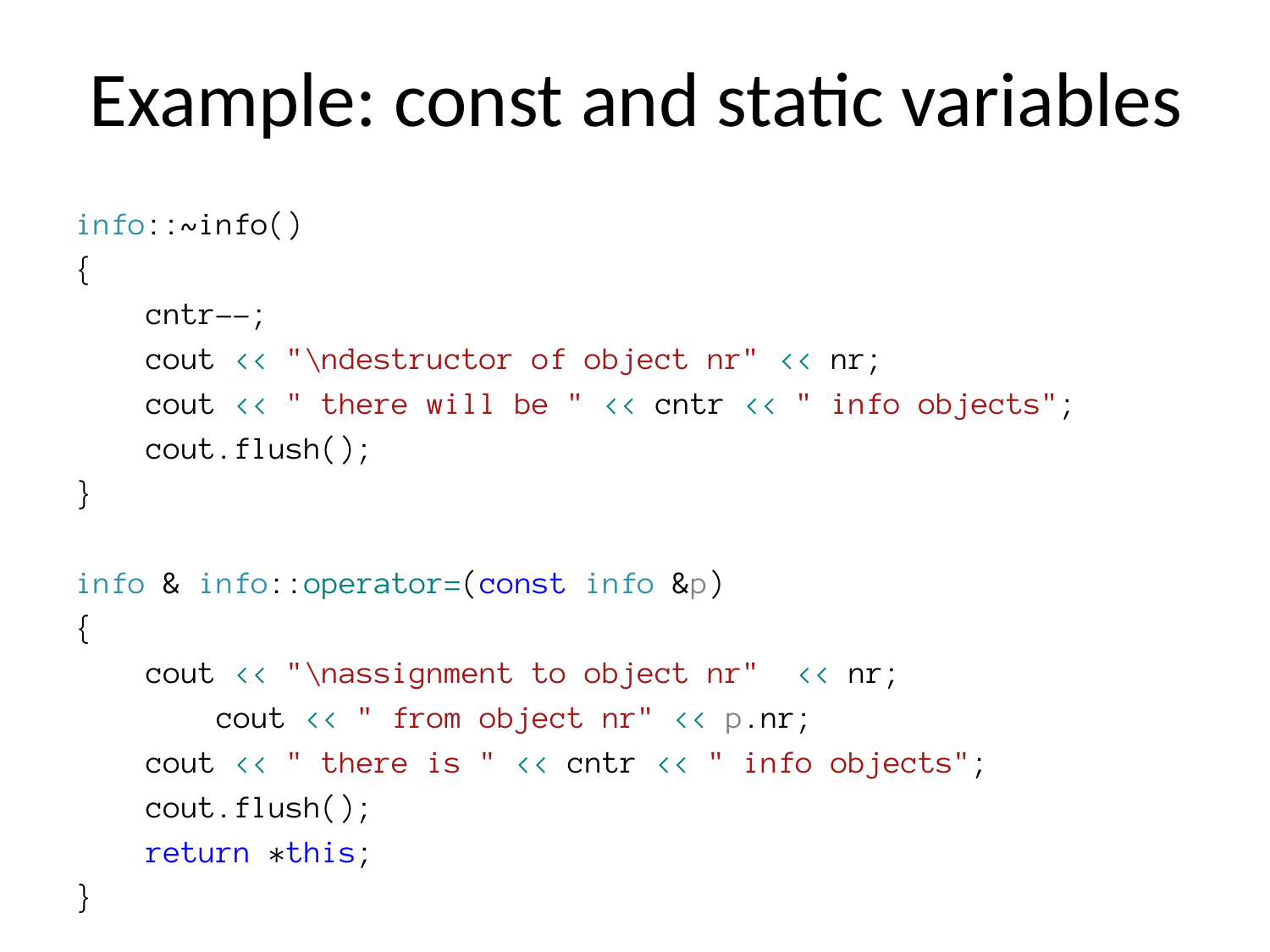

# Example: const and static variables
info::~info()
{
    cntr--;
    cout << "\ndestructor of object nr" << nr;
    cout << " there will be " << cntr << " info objects";
    cout.flush();
}

info & info::operator=(const info &p)
{
    cout << "\nassignment to object nr"  << nr;
        cout << " from object nr" << p.nr;
    cout << " there is " << cntr << " info objects";
    cout.flush();
    return *this;
}